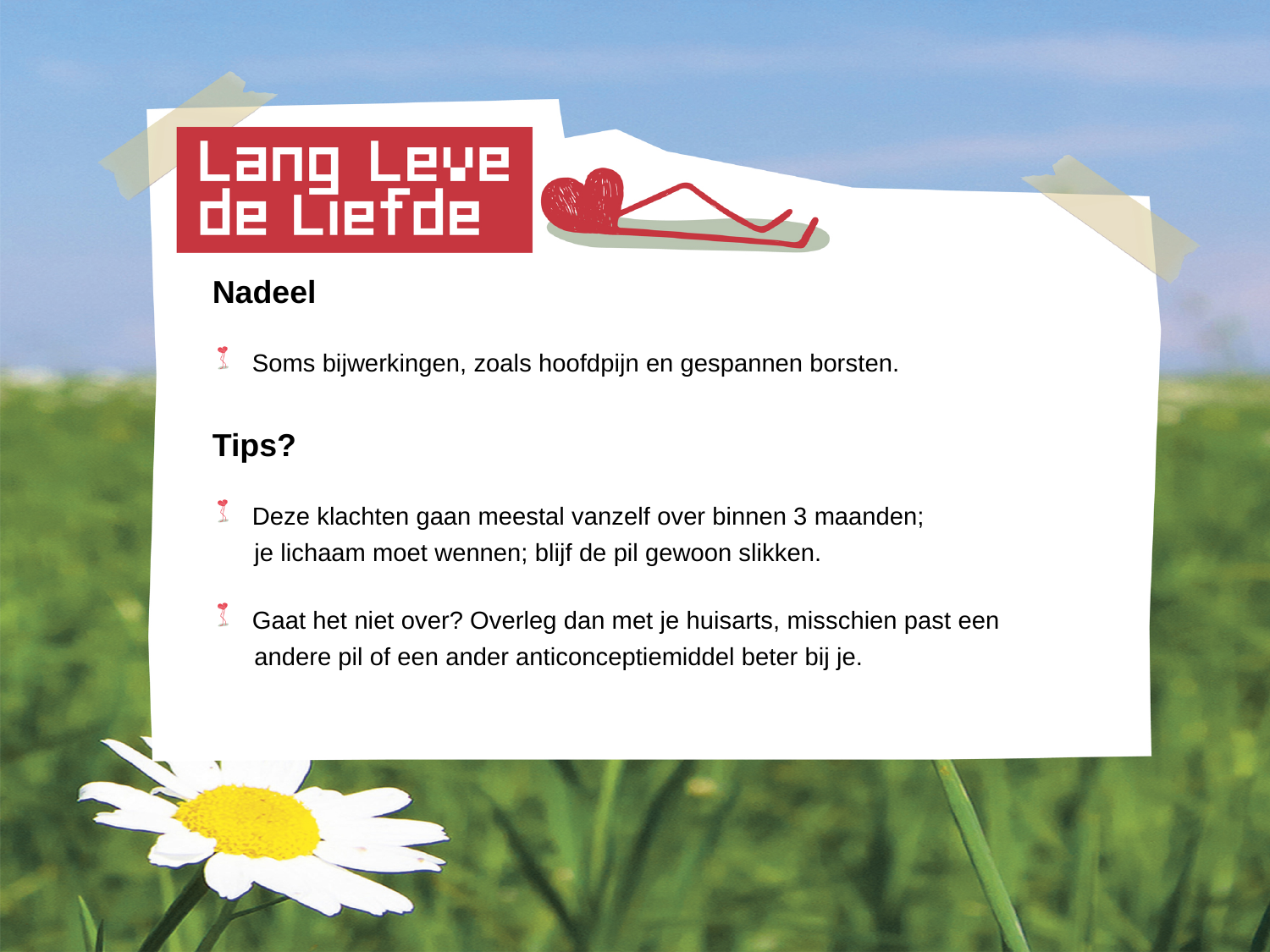

Nadeel

  Soms bijwerkingen, zoals hoofdpijn en gespannen borsten.

Tips?

  Deze klachten gaan meestal vanzelf over binnen 3 maanden;
      je lichaam moet wennen; blijf de pil gewoon slikken.

  Gaat het niet over? Overleg dan met je huisarts, misschien past een
      andere pil of een ander anticonceptiemiddel beter bij je.